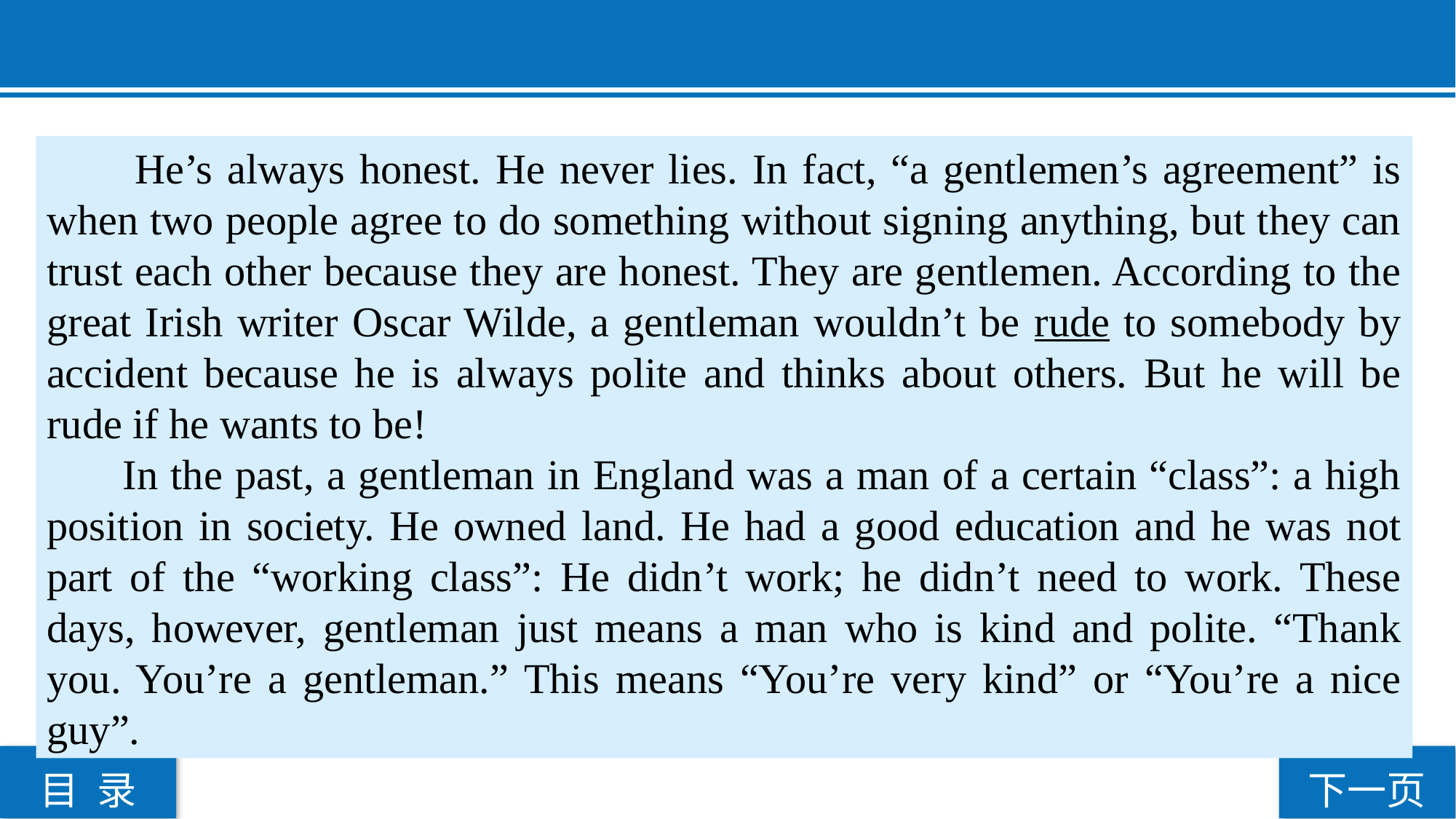

He’s always honest. He never lies. In fact, “a gentlemen’s agreement” is when two people agree to do something without signing anything, but they can trust each other because they are honest. They are gentlemen. According to the great Irish writer Oscar Wilde, a gentleman wouldn’t be rude to somebody by accident because he is always polite and thinks about others. But he will be rude if he wants to be!
      In the past, a gentleman in England was a man of a certain “class”: a high position in society. He owned land. He had a good education and he was not part of the “working class”: He didn’t work; he didn’t need to work. These days, however, gentleman just means a man who is kind and polite. “Thank you. You’re a gentleman.” This means “You’re very kind” or “You’re a nice guy”.